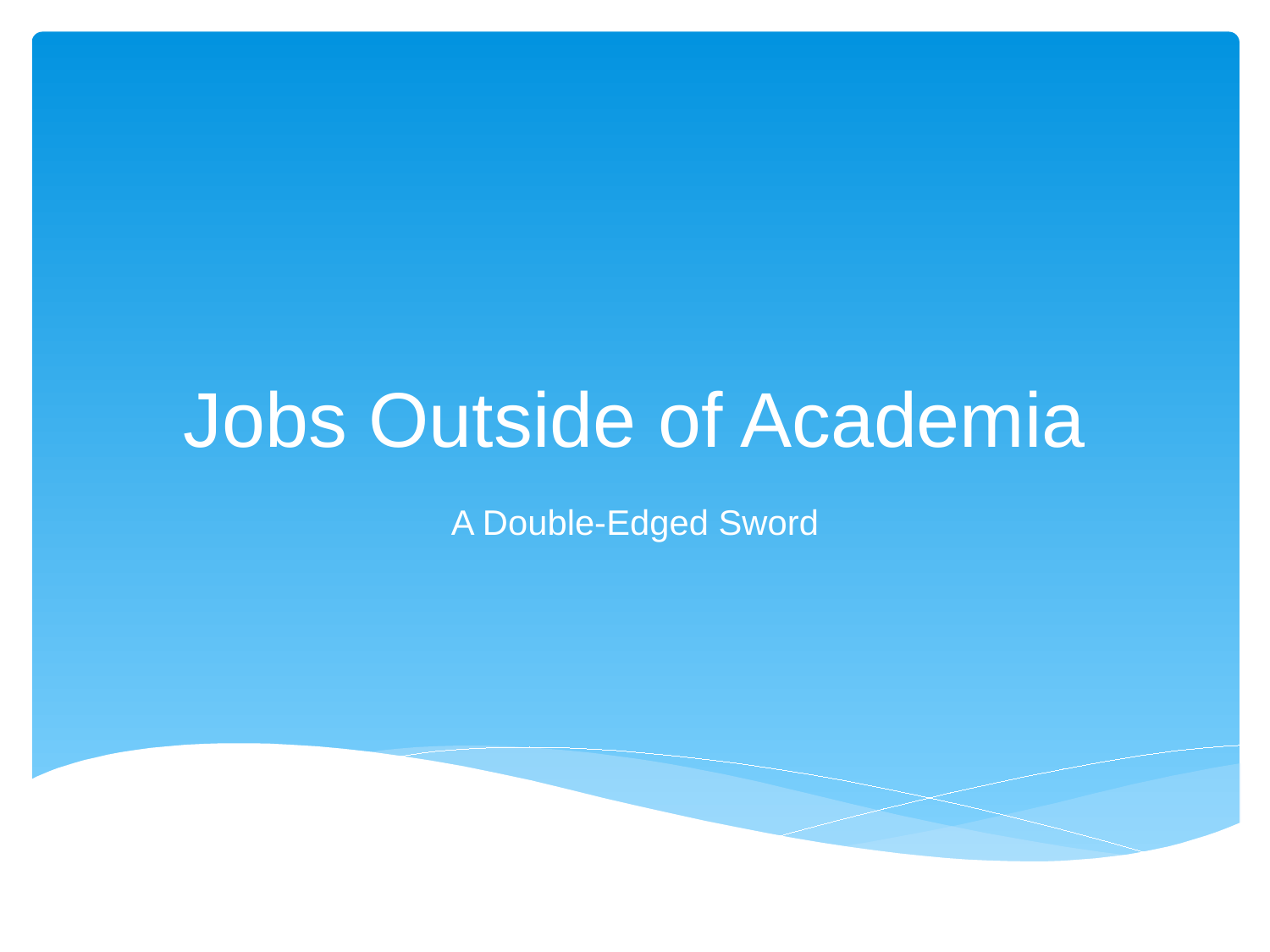

# Jobs Outside of Academia
A Double-Edged Sword